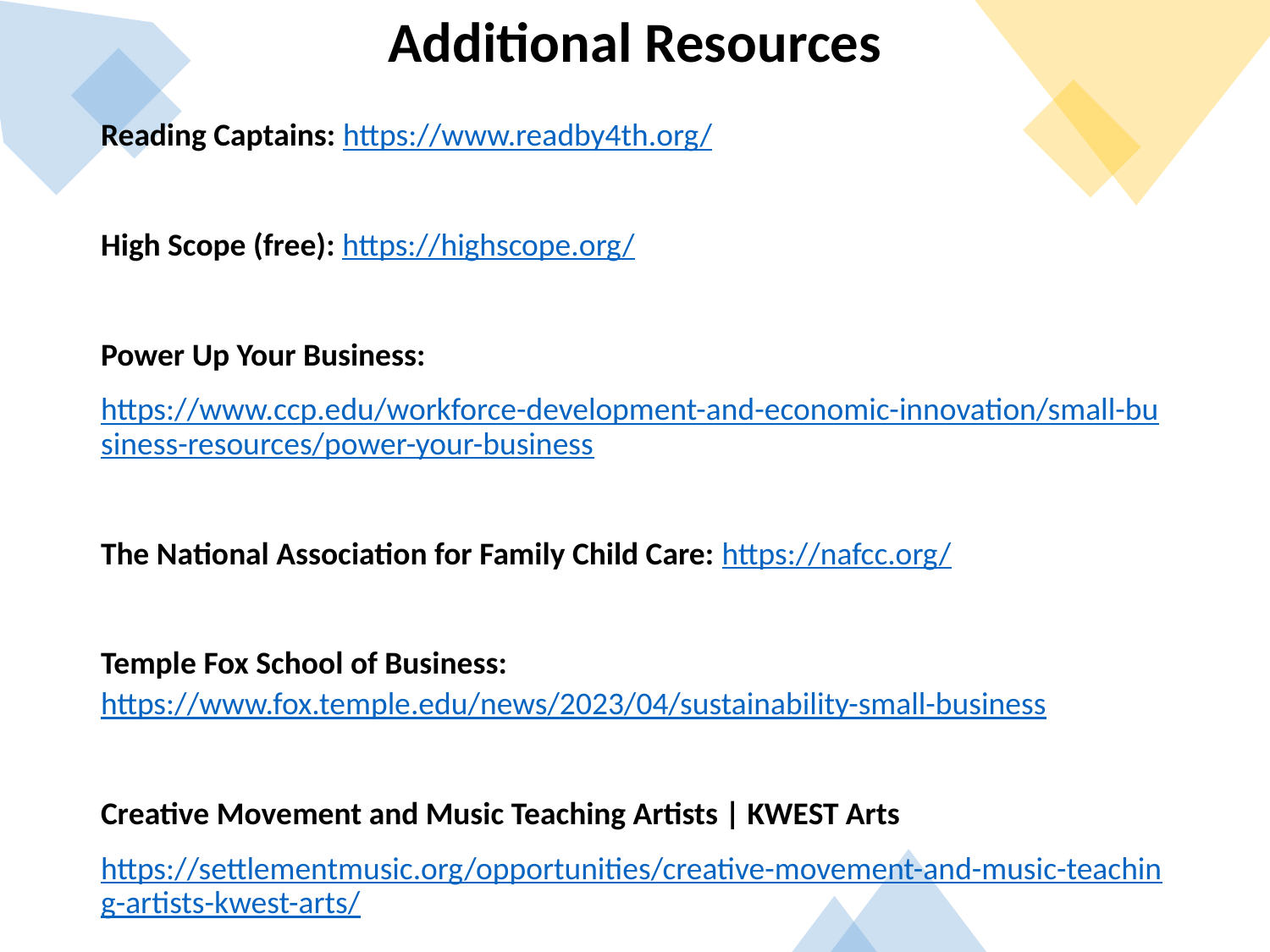

Additional Resources

Reading Captains: https://www.readby4th.org/

High Scope (free): https://highscope.org/

Power Up Your Business:
https://www.ccp.edu/workforce-development-and-economic-innovation/small-business-resources/power-your-business

The National Association for Family Child Care: https://nafcc.org/

Temple Fox School of Business: https://www.fox.temple.edu/news/2023/04/sustainability-small-business

Creative Movement and Music Teaching Artists | KWEST Arts
https://settlementmusic.org/opportunities/creative-movement-and-music-teaching-artists-kwest-arts/